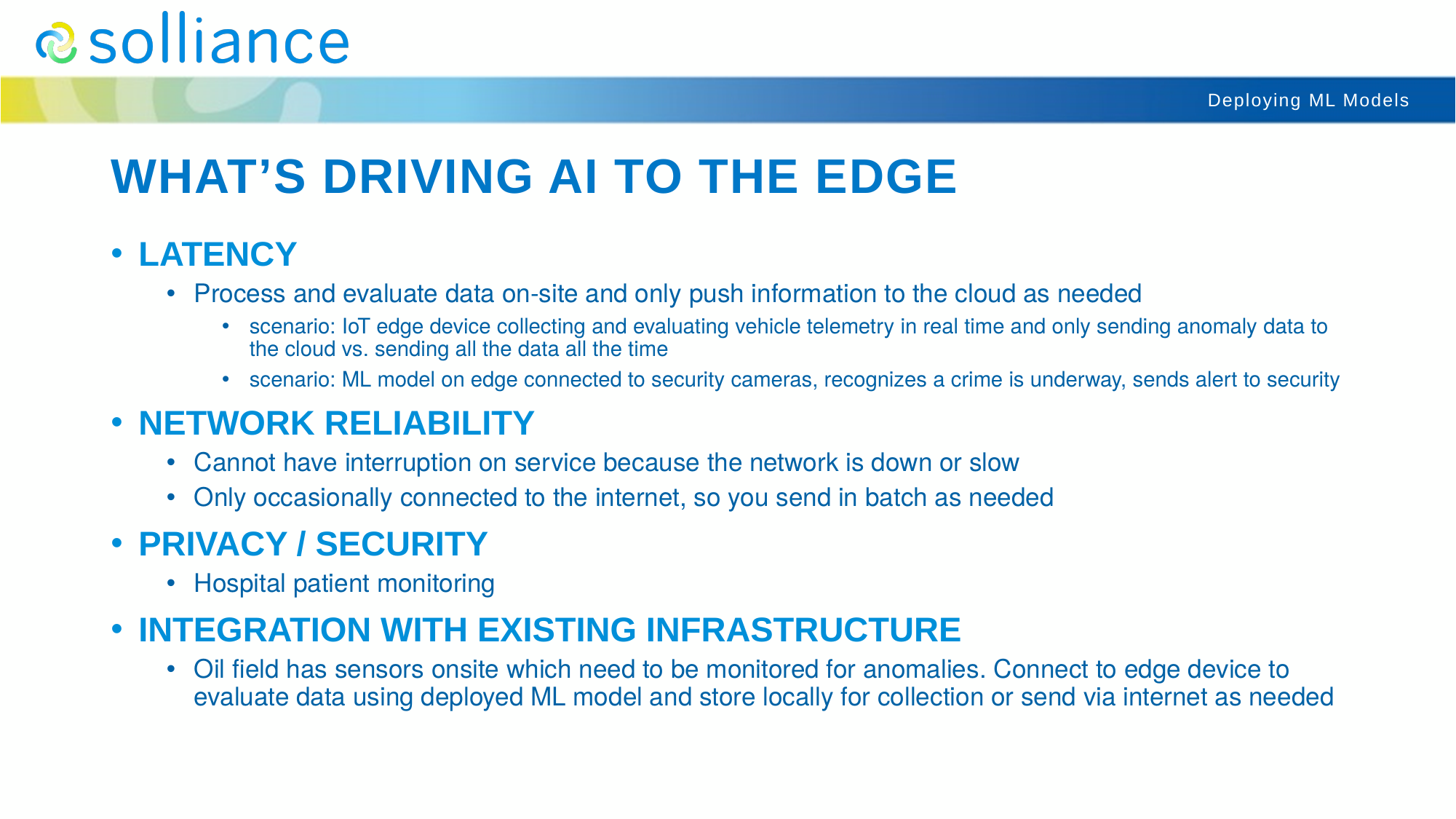

# What’s driving AI to the Edge
Latency
Process and evaluate data on-site and only push information to the cloud as needed
scenario: IoT edge device collecting and evaluating vehicle telemetry in real time and only sending anomaly data to the cloud vs. sending all the data all the time
scenario: ML model on edge connected to security cameras, recognizes a crime is underway, sends alert to security
Network reliability
Cannot have interruption on service because the network is down or slow
Only occasionally connected to the internet, so you send in batch as needed
Privacy / Security
Hospital patient monitoring
Integration with existing infrastructure
Oil field has sensors onsite which need to be monitored for anomalies. Connect to edge device to evaluate data using deployed ML model and store locally for collection or send via internet as needed